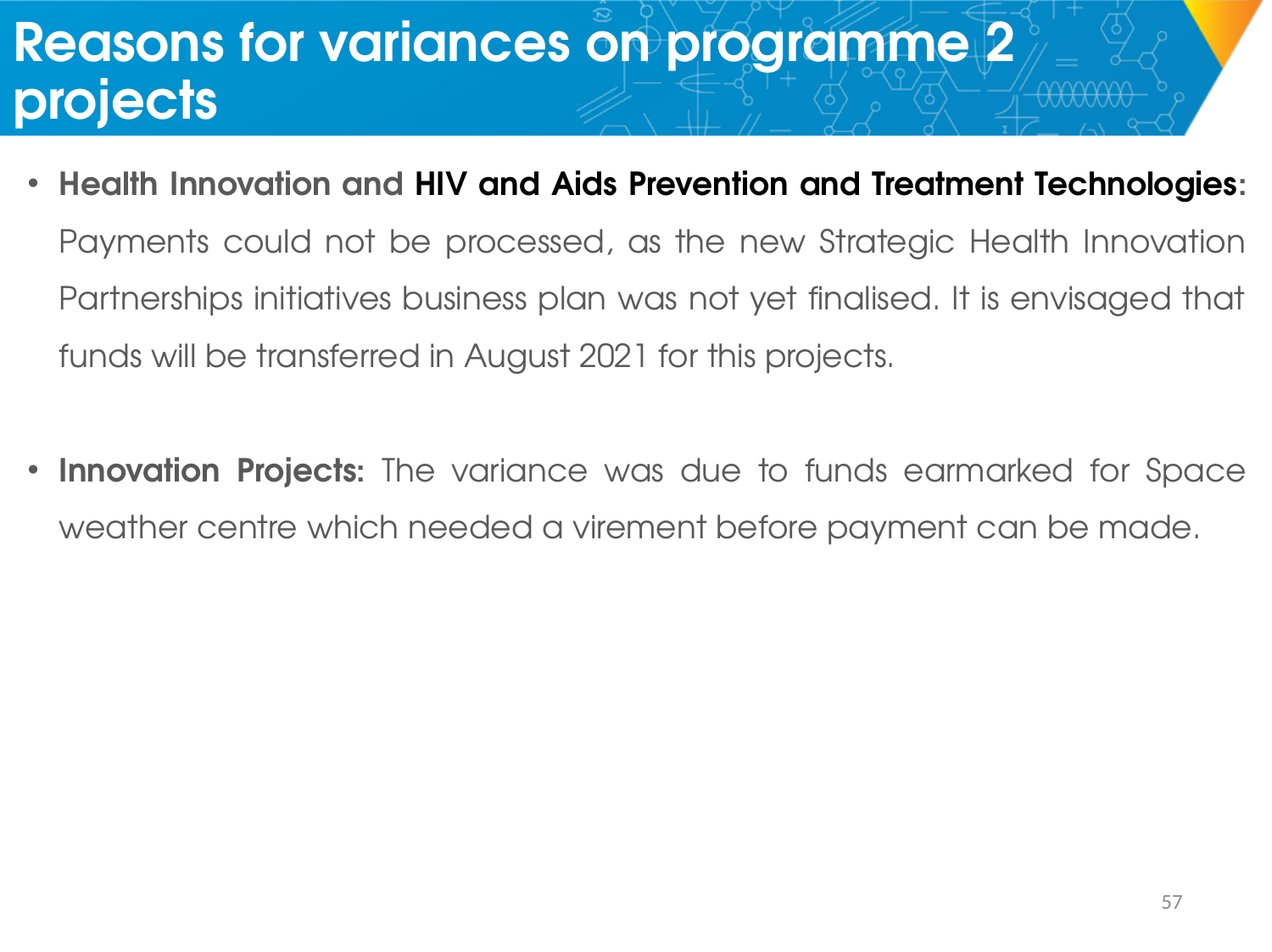

# Reasons for variances on programme 2 projects
Health Innovation and HIV and Aids Prevention and Treatment Technologies: Payments could not be processed, as the new Strategic Health Innovation Partnerships initiatives business plan was not yet finalised. It is envisaged that funds will be transferred in August 2021 for this projects.

Innovation Projects: The variance was due to funds earmarked for Space weather centre which needed a virement before payment can be made.

57